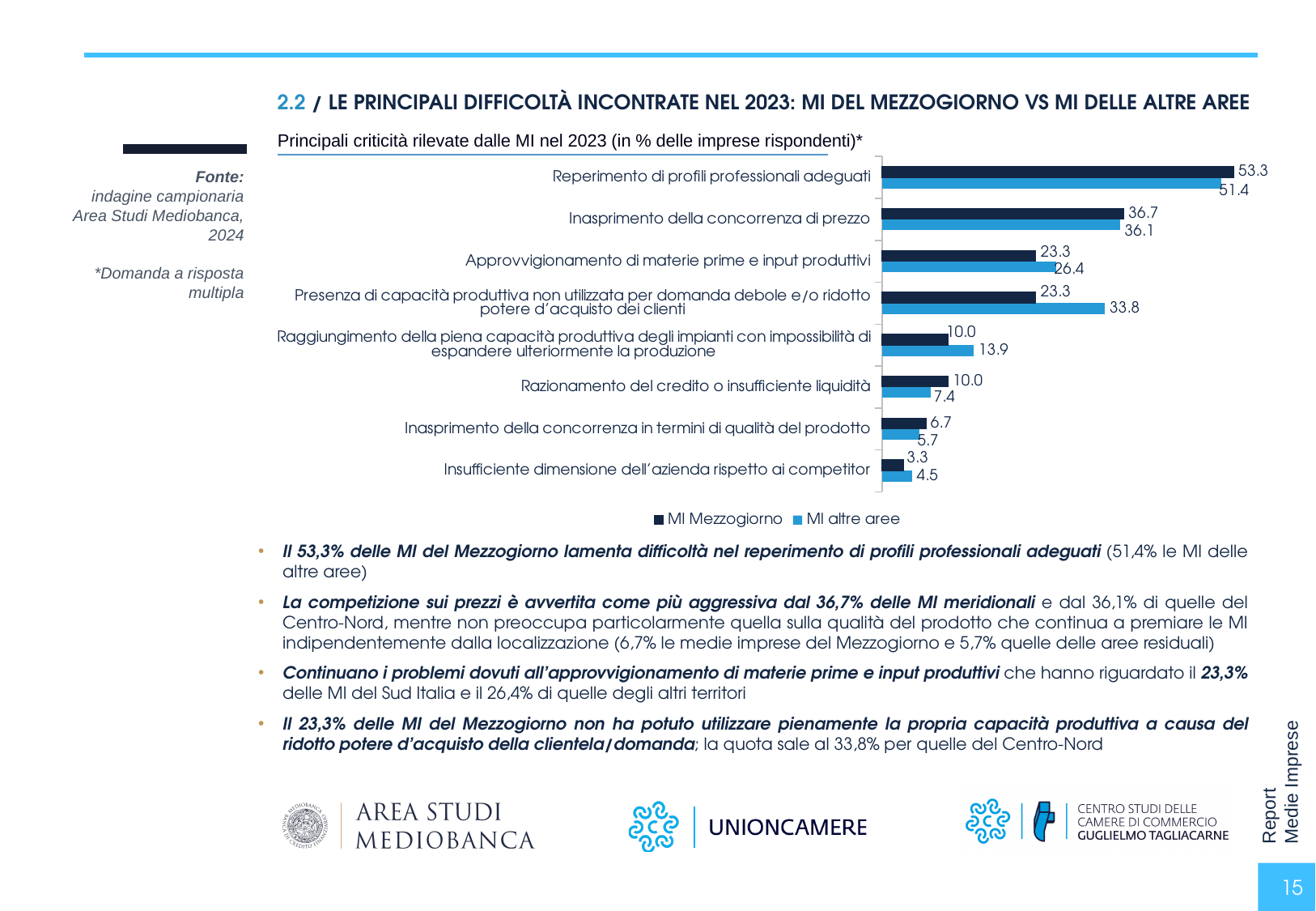

2.2 / LE PRINCIPALI DIFFICOLTÀ INCONTRATE NEL 2023: MI DEL MEZZOGIORNO VS MI DELLE ALTRE AREE
Principali criticità rilevate dalle MI nel 2023 (in % delle imprese rispondenti)*

### Chart

| Category | MI altre aree | MI Mezzogiorno |
|---|---|---|
| Insufficiente dimensione dell’azienda rispetto ai competitor | 4.545454545454546 | 3.3333333333333335 |
| Inasprimento della concorrenza in termini di qualità del prodotto | 5.681818181818182 | 6.666666666666667 |
| Razionamento del credito o insufficiente liquidità | 7.386363636363637 | 10.0 |
| Raggiungimento della piena capacità produttiva degli impianti con impossibilità di espandere ulteriormente la produzione | 13.920454545454545 | 10.0 |
| Presenza di capacità produttiva non utilizzata per domanda debole e/o ridotto potere d’acquisto dei clienti | 33.80681818181818 | 23.333333333333332 |
| Approvvigionamento di materie prime e input produttivi | 26.420454545454547 | 23.333333333333332 |
| Inasprimento della concorrenza di prezzo | 36.07954545454545 | 36.666666666666664 |
| Reperimento di profili professionali adeguati | 51.42045454545454 | 53.333333333333336 |
Fonte:
indagine campionaria Area Studi Mediobanca, 2024

*Domanda a risposta multipla

Il 53,3% delle MI del Mezzogiorno lamenta difficoltà nel reperimento di profili professionali adeguati (51,4% le MI delle altre aree)
La competizione sui prezzi è avvertita come più aggressiva dal 36,7% delle MI meridionali e dal 36,1% di quelle del Centro-Nord, mentre non preoccupa particolarmente quella sulla qualità del prodotto che continua a premiare le MI indipendentemente dalla localizzazione (6,7% le medie imprese del Mezzogiorno e 5,7% quelle delle aree residuali)
Continuano i problemi dovuti all’approvvigionamento di materie prime e input produttivi che hanno riguardato il 23,3% delle MI del Sud Italia e il 26,4% di quelle degli altri territori
Il 23,3% delle MI del Mezzogiorno non ha potuto utilizzare pienamente la propria capacità produttiva a causa del ridotto potere d’acquisto della clientela/domanda; la quota sale al 33,8% per quelle del Centro-Nord

15